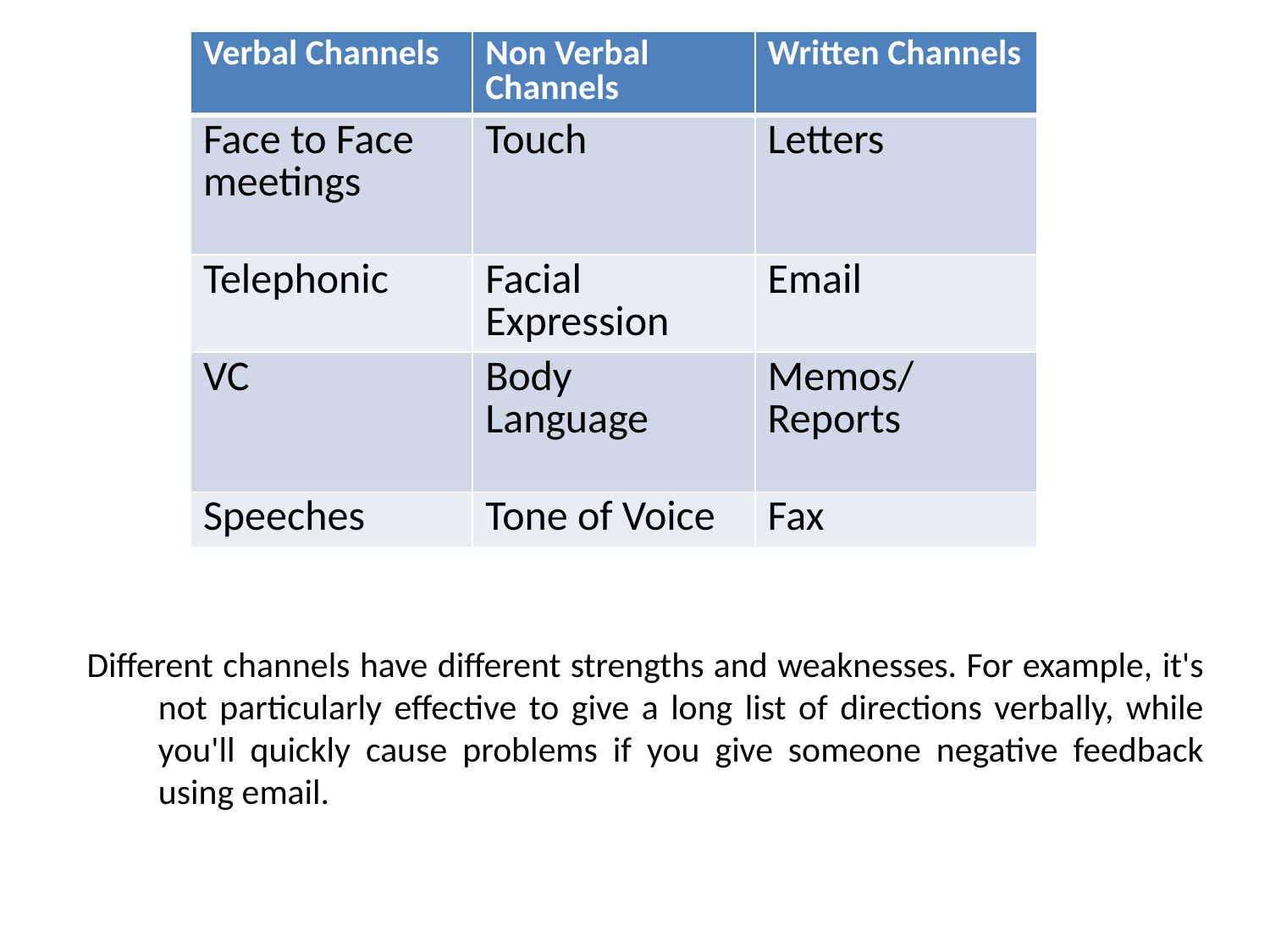

| Verbal Channels | Non Verbal Channels | Written Channels |
| --- | --- | --- |
| Face to Face meetings | Touch | Letters |
| Telephonic | Facial Expression | Email |
| VC | Body Language | Memos/Reports |
| Speeches | Tone of Voice | Fax |

Different channels have different strengths and weaknesses. For example, it's not particularly effective to give a long list of directions verbally, while you'll quickly cause problems if you give someone negative feedback using email.